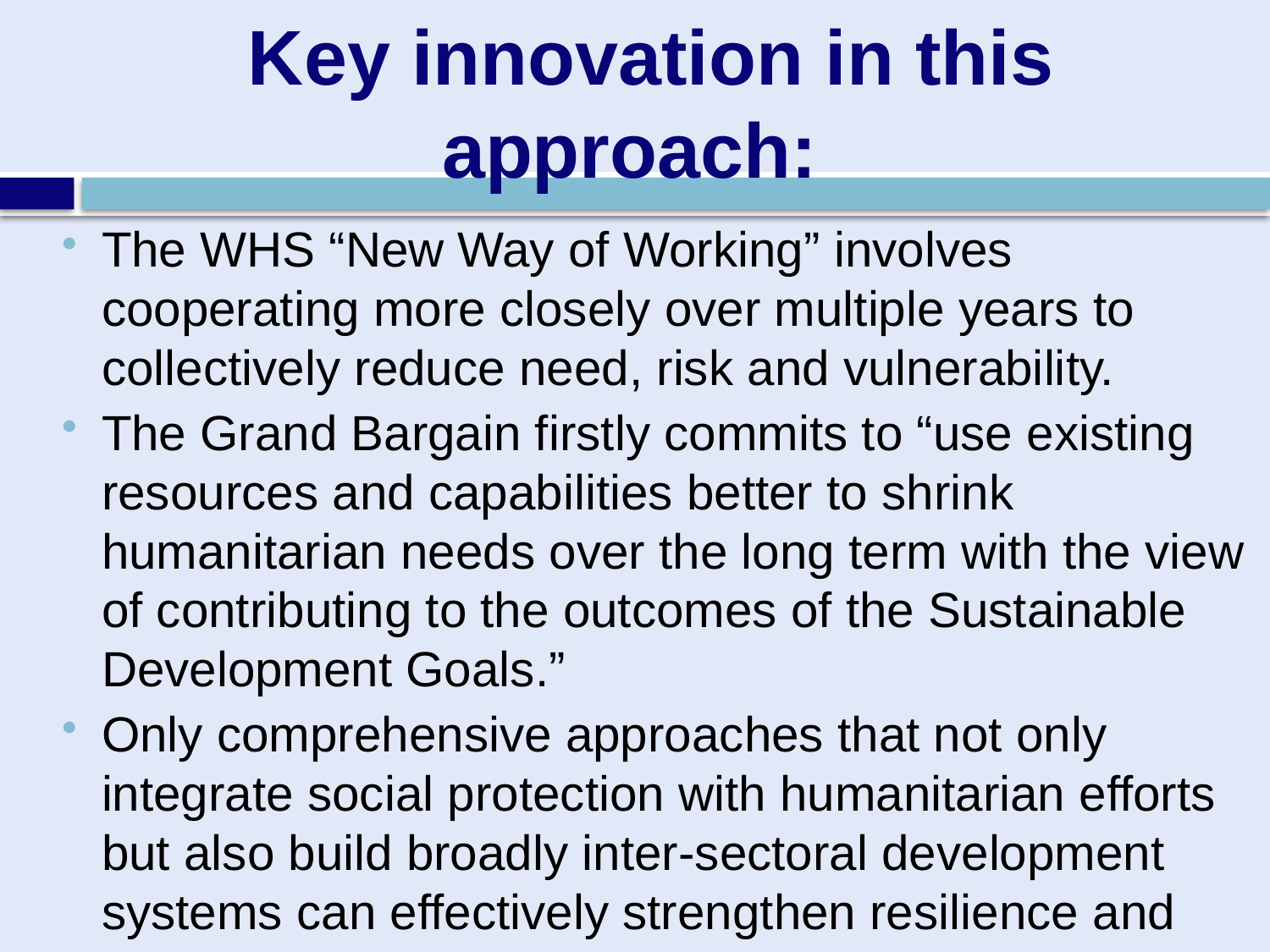

# Key innovation in this approach:
The WHS “New Way of Working” involves cooperating more closely over multiple years to collectively reduce need, risk and vulnerability.
The Grand Bargain firstly commits to “use existing resources and capabilities better to shrink humanitarian needs over the long term with the view of contributing to the outcomes of the Sustainable Development Goals.”
Only comprehensive approaches that not only integrate social protection with humanitarian efforts but also build broadly inter-sectoral development systems can effectively strengthen resilience and reduce fragility sufficiently to manage the financing burden.